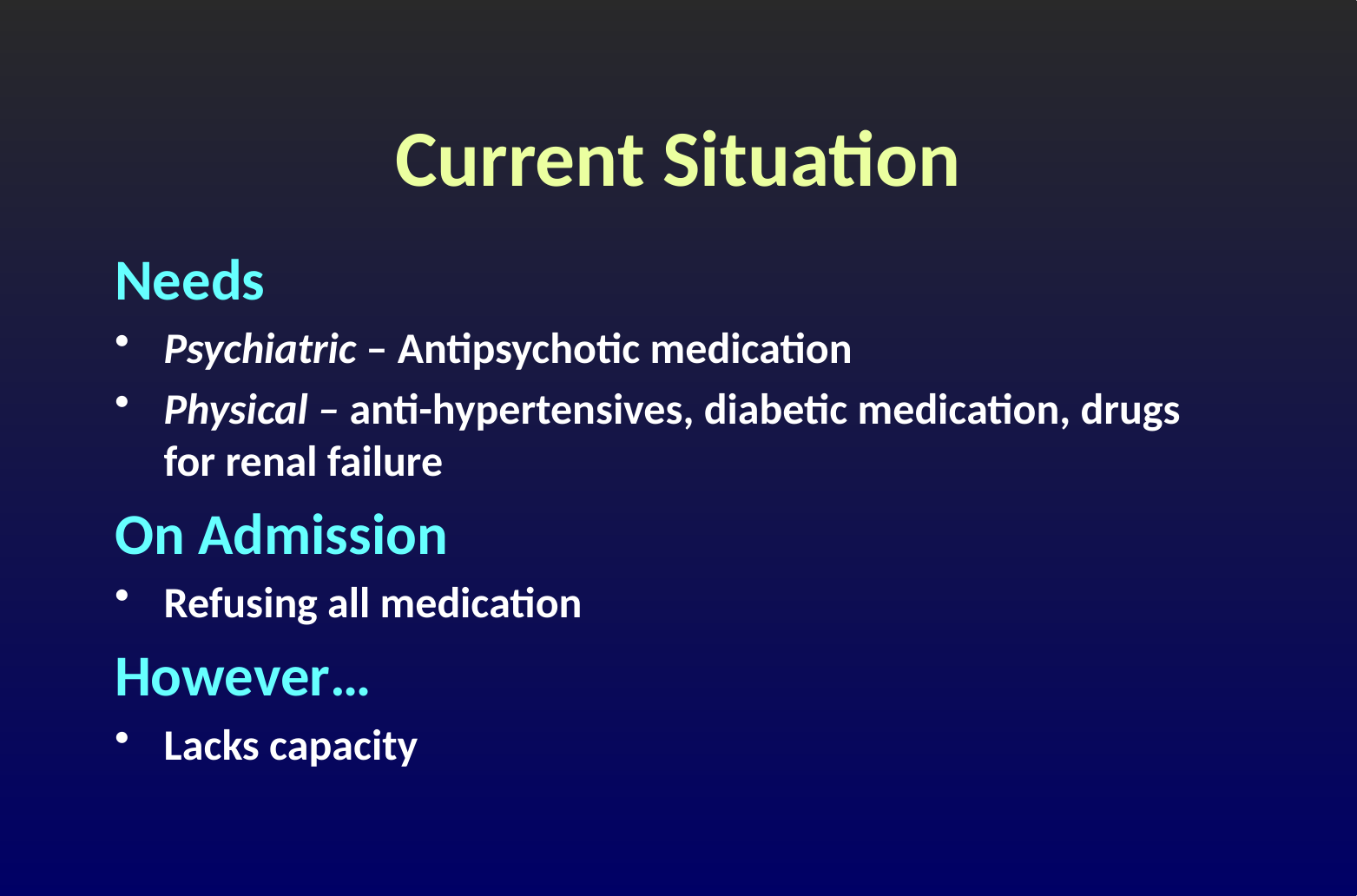

# Current Situation
Needs
Psychiatric – Antipsychotic medication
Physical – anti-hypertensives, diabetic medication, drugs for renal failure
On Admission
Refusing all medication
However…
Lacks capacity